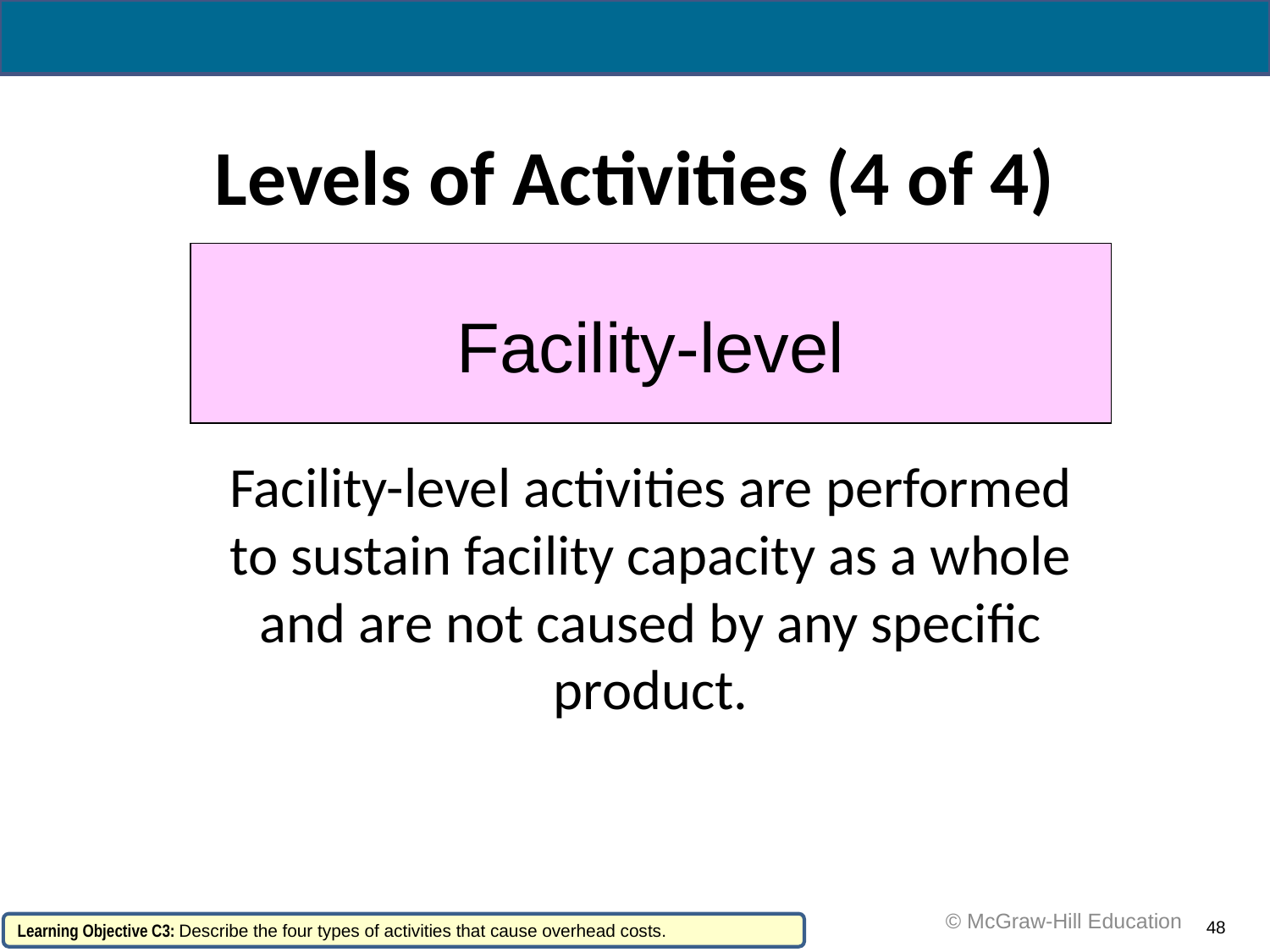

# Levels of Activities (4 of 4)

Facility-level
Facility-level activities are performed to sustain facility capacity as a whole and are not caused by any specific product.
 © McGraw-Hill Education
48
Learning Objective C3: Describe the four types of activities that cause overhead costs.